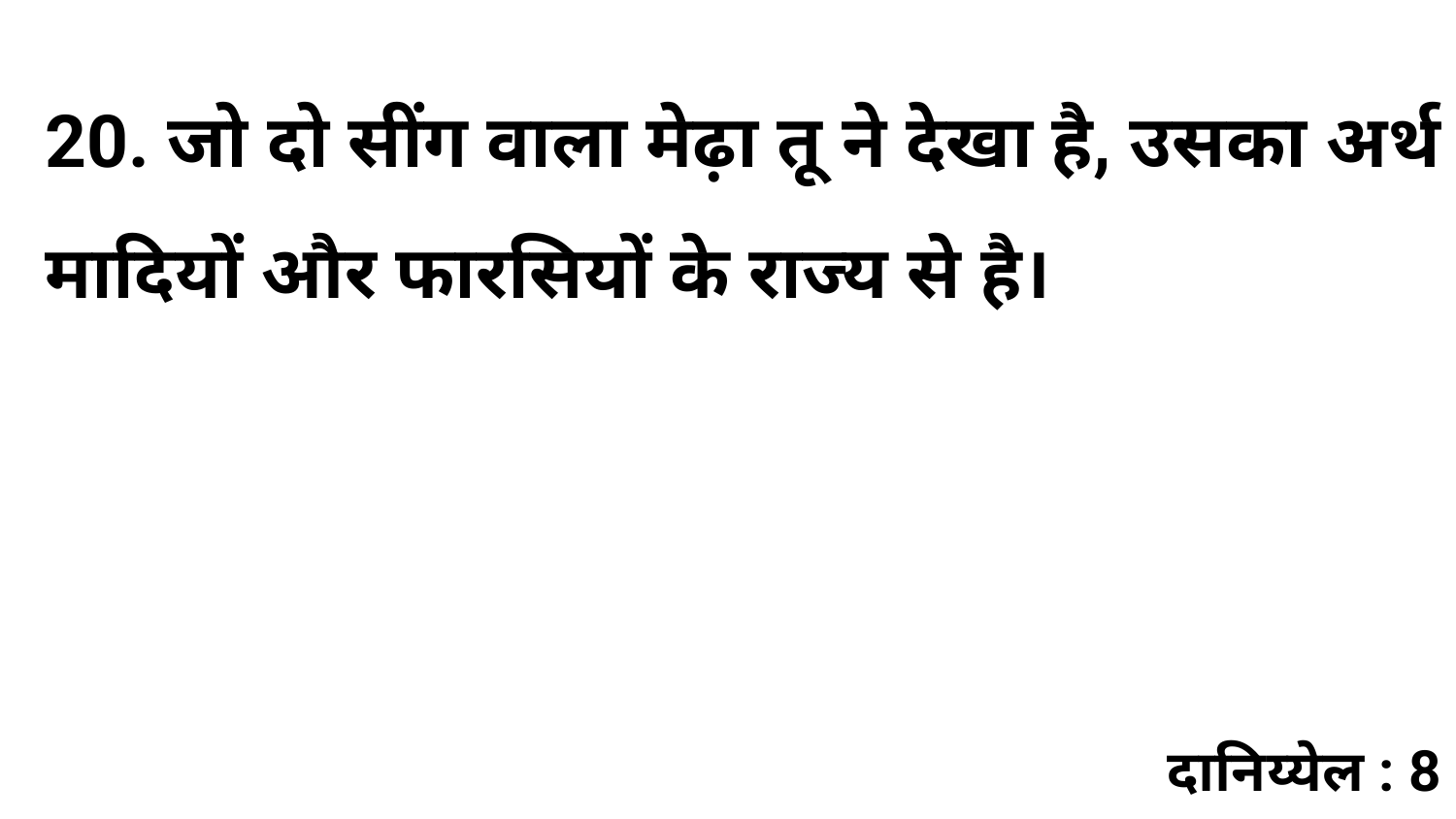

20. जो दो सींग वाला मेढ़ा तू ने देखा है, उसका अर्थ मादियों और फारसियों के राज्य से है।
दानिय्येल : 8